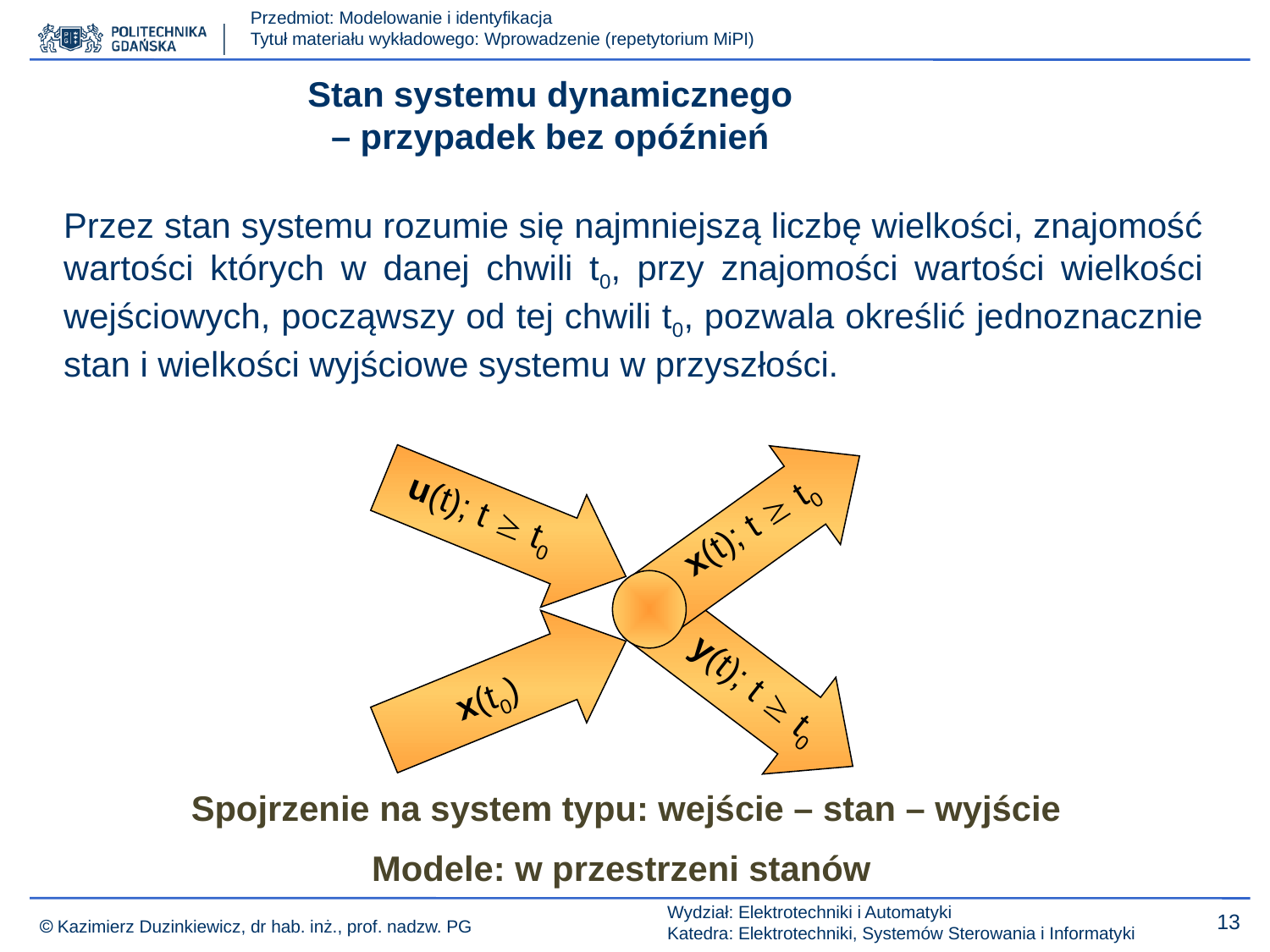

Stan systemu dynamicznego – przypadek bez opóźnień
Przez stan systemu rozumie się najmniejszą liczbę wielkości, znajomość wartości których w danej chwili t0, przy znajomości wartości wielkości wejściowych, począwszy od tej chwili t0, pozwala określić jednoznacznie stan i wielkości wyjściowe systemu w przyszłości.

u(t); t ≥ t0

x(t); t ≥ t0

y(t); t ≥ t0

x(t0)
Spojrzenie na system typu: wejście – stan – wyjście
Modele: w przestrzeni stanów